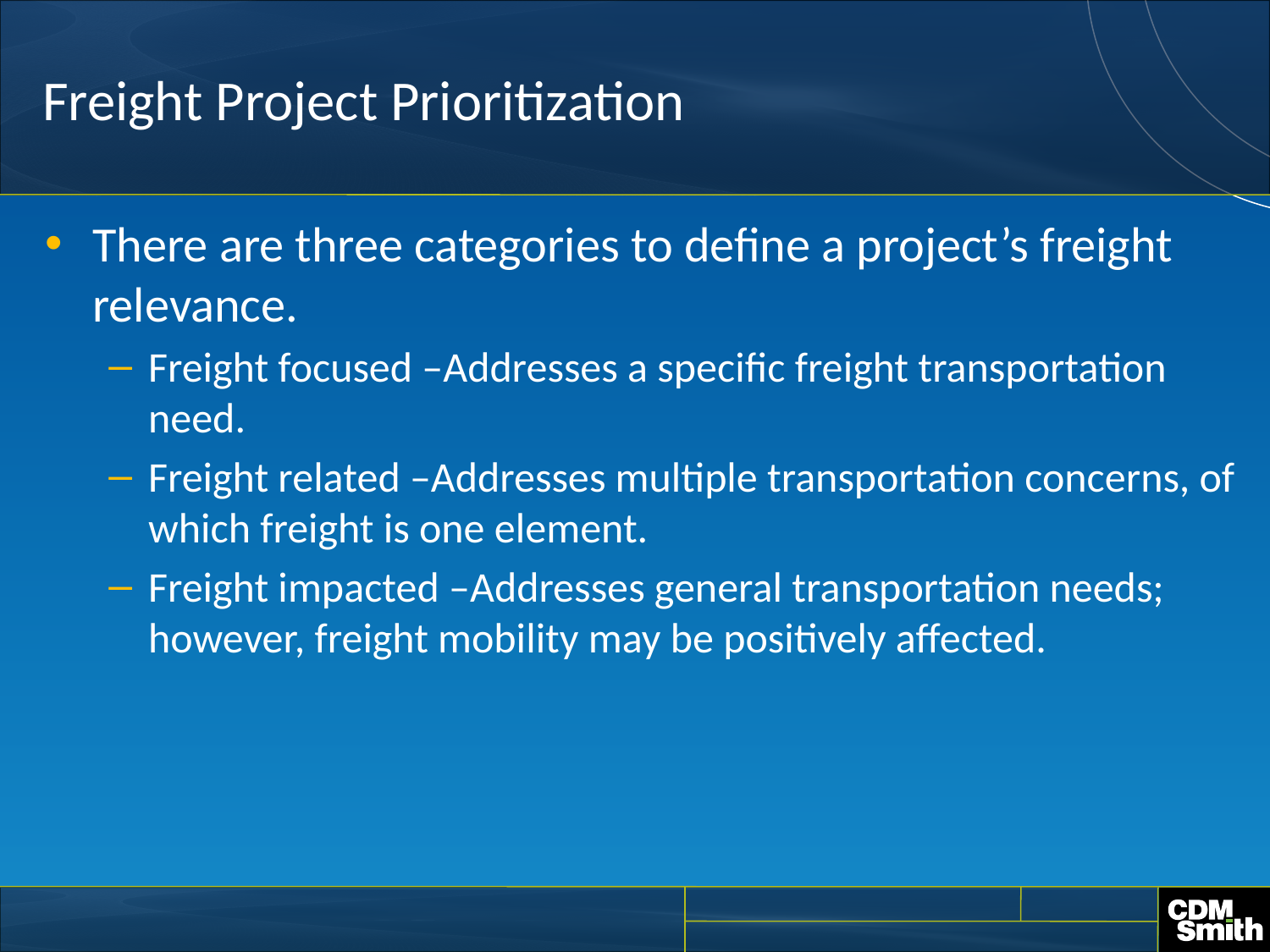

# Freight Project Prioritization
There are three categories to define a project’s freight relevance.
Freight focused –Addresses a specific freight transportation need.
Freight related –Addresses multiple transportation concerns, of which freight is one element.
Freight impacted –Addresses general transportation needs; however, freight mobility may be positively affected.